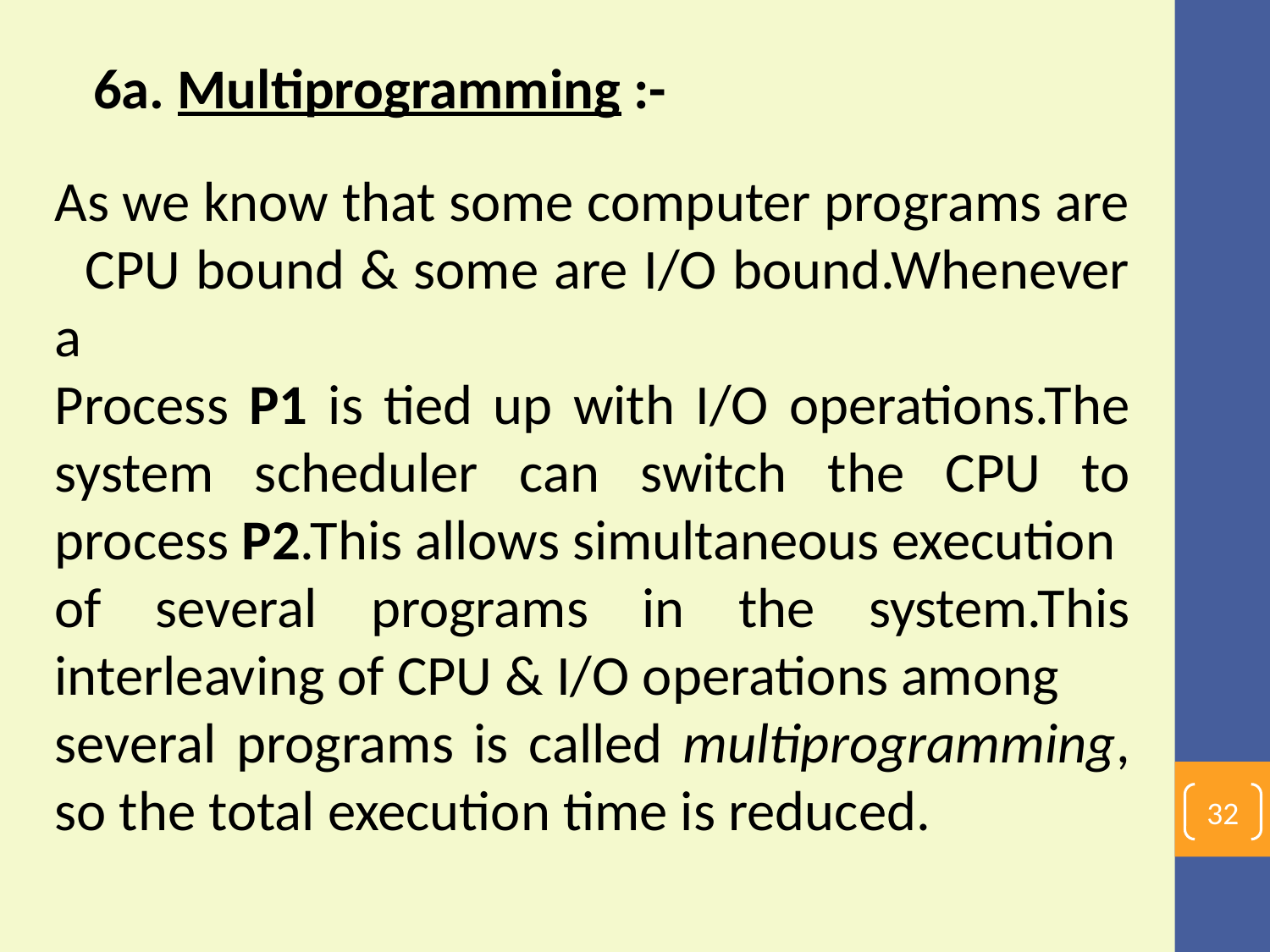

6a. Multiprogramming :-
As we know that some computer programs are   CPU bound & some are I/O bound.Whenever a
Process P1 is tied up with I/O operations.The system scheduler can switch the CPU to process P2.This allows simultaneous execution
of several programs in the system.This interleaving of CPU & I/O operations among
several programs is called multiprogramming, so the total execution time is reduced.
32